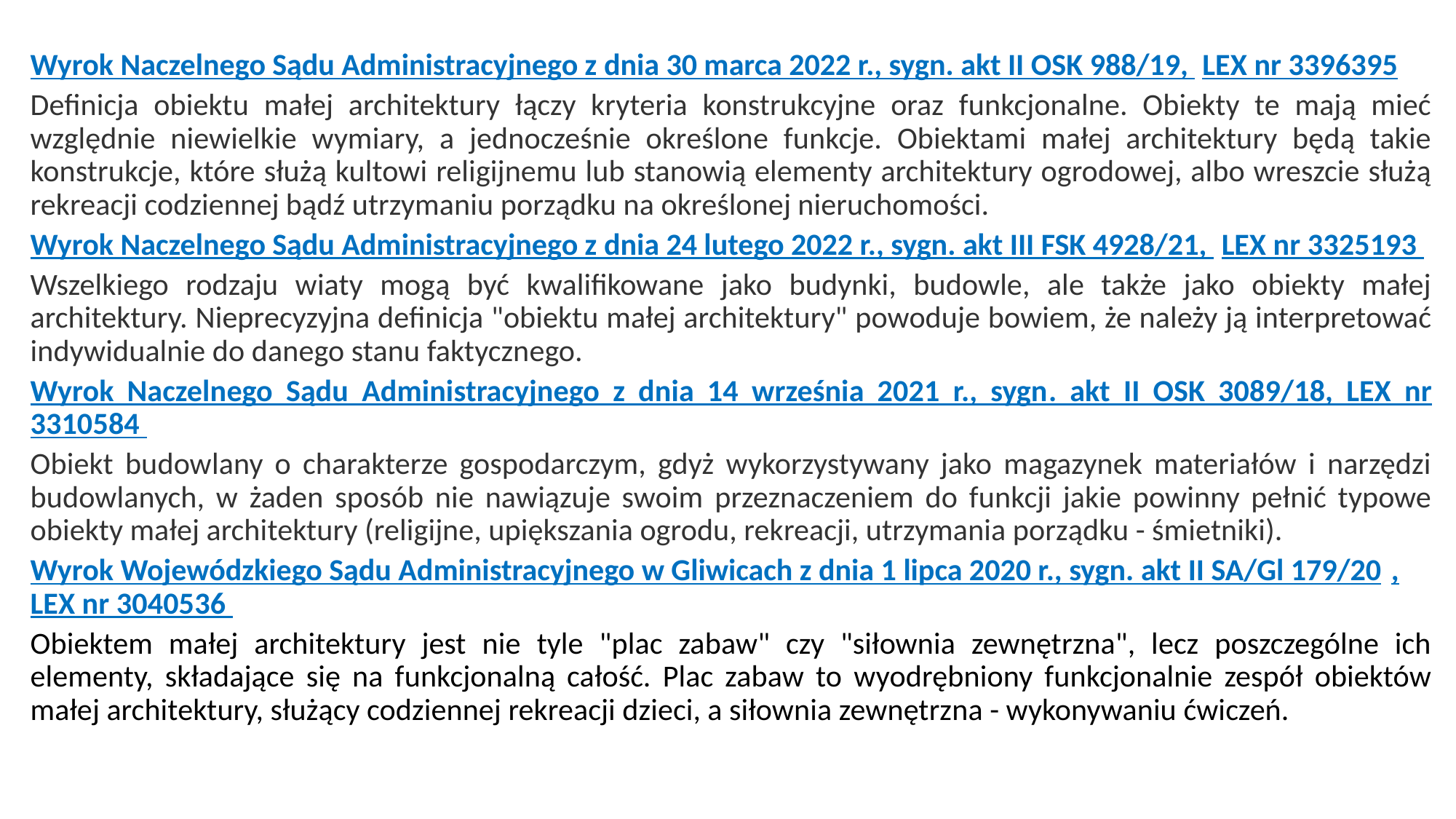

Wyrok Naczelnego Sądu Administracyjnego z dnia 30 marca 2022 r., sygn. akt II OSK 988/19, LEX nr 3396395
Definicja obiektu małej architektury łączy kryteria konstrukcyjne oraz funkcjonalne. Obiekty te mają mieć względnie niewielkie wymiary, a jednocześnie określone funkcje. Obiektami małej architektury będą takie konstrukcje, które służą kultowi religijnemu lub stanowią elementy architektury ogrodowej, albo wreszcie służą rekreacji codziennej bądź utrzymaniu porządku na określonej nieruchomości.
Wyrok Naczelnego Sądu Administracyjnego z dnia 24 lutego 2022 r., sygn. akt III FSK 4928/21, LEX nr 3325193
Wszelkiego rodzaju wiaty mogą być kwalifikowane jako budynki, budowle, ale także jako obiekty małej architektury. Nieprecyzyjna definicja "obiektu małej architektury" powoduje bowiem, że należy ją interpretować indywidualnie do danego stanu faktycznego.
Wyrok Naczelnego Sądu Administracyjnego z dnia 14 września 2021 r., sygn. akt II OSK 3089/18, LEX nr 3310584
Obiekt budowlany o charakterze gospodarczym, gdyż wykorzystywany jako magazynek materiałów i narzędzi budowlanych, w żaden sposób nie nawiązuje swoim przeznaczeniem do funkcji jakie powinny pełnić typowe obiekty małej architektury (religijne, upiększania ogrodu, rekreacji, utrzymania porządku - śmietniki).
Wyrok Wojewódzkiego Sądu Administracyjnego w Gliwicach z dnia 1 lipca 2020 r., sygn. akt II SA/Gl 179/20, LEX nr 3040536
Obiektem małej architektury jest nie tyle "plac zabaw" czy "siłownia zewnętrzna", lecz poszczególne ich elementy, składające się na funkcjonalną całość. Plac zabaw to wyodrębniony funkcjonalnie zespół obiektów małej architektury, służący codziennej rekreacji dzieci, a siłownia zewnętrzna - wykonywaniu ćwiczeń.